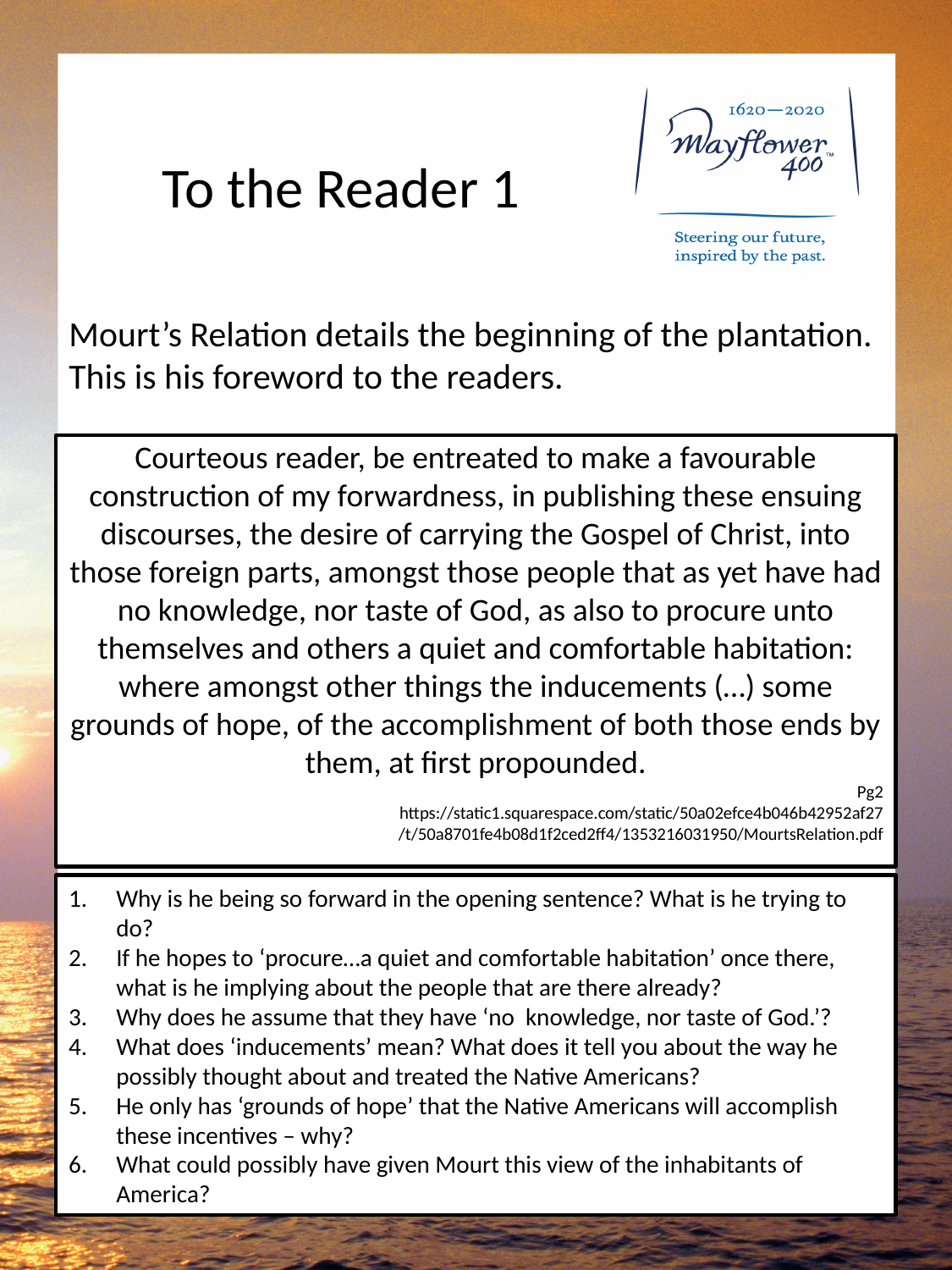

# To the Reader 1
Mourt’s Relation details the beginning of the plantation. This is his foreword to the readers.
Courteous reader, be entreated to make a favourable construction of my forwardness, in publishing these ensuing discourses, the desire of carrying the Gospel of Christ, into those foreign parts, amongst those people that as yet have had no knowledge, nor taste of God, as also to procure unto themselves and others a quiet and comfortable habitation: where amongst other things the inducements (…) some grounds of hope, of the accomplishment of both those ends by them, at first propounded.
Pg2
https://static1.squarespace.com/static/50a02efce4b046b42952af27
/t/50a8701fe4b08d1f2ced2ff4/1353216031950/MourtsRelation.pdf

Why is he being so forward in the opening sentence? What is he trying to do?
If he hopes to ‘procure…a quiet and comfortable habitation’ once there, what is he implying about the people that are there already?
Why does he assume that they have ‘no  knowledge, nor taste of God.’?
What does ‘inducements’ mean? What does it tell you about the way he possibly thought about and treated the Native Americans?
He only has ‘grounds of hope’ that the Native Americans will accomplish these incentives – why?
What could possibly have given Mourt this view of the inhabitants of America?